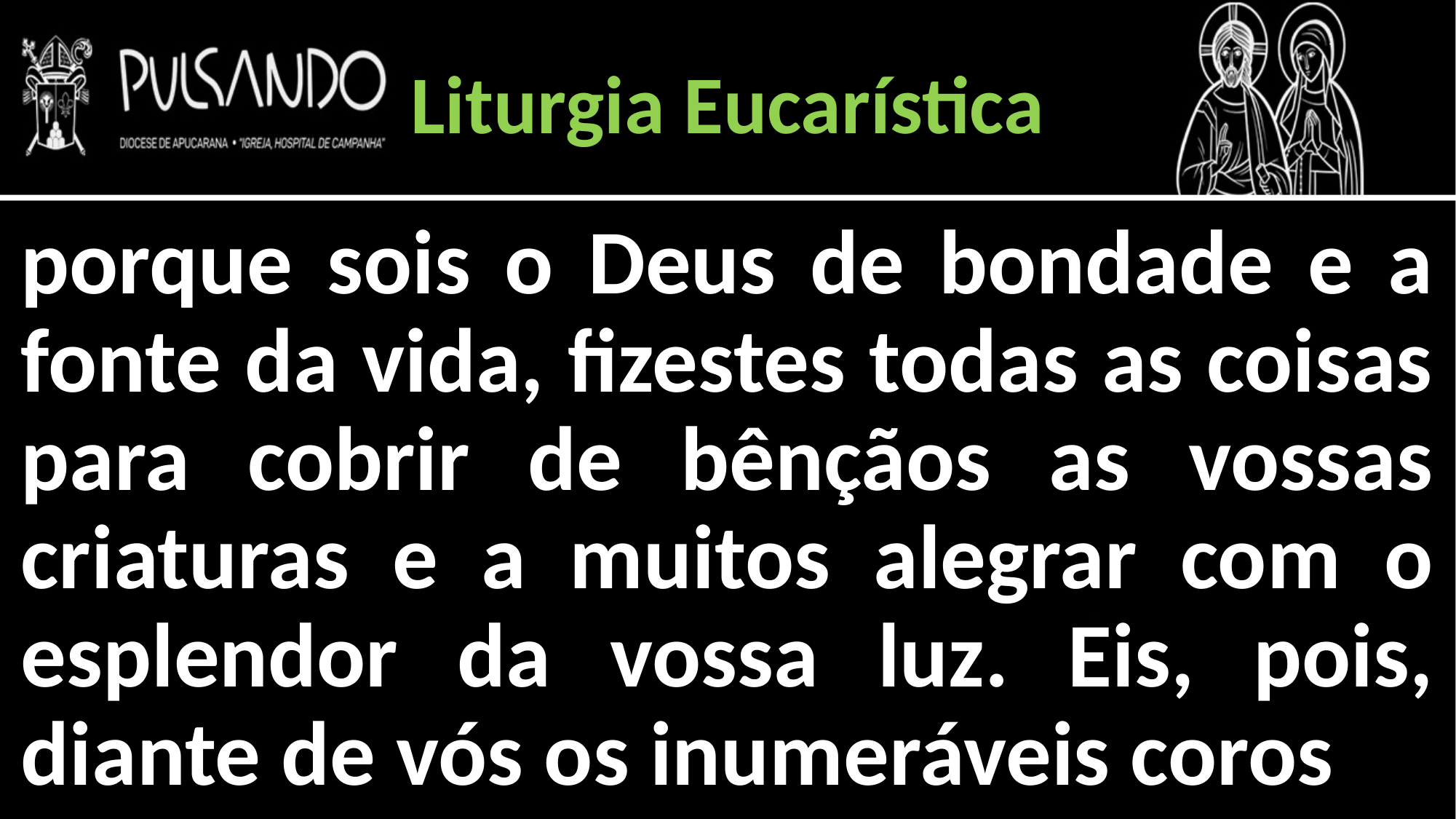

Liturgia Eucarística
porque sois o Deus de bondade e a fonte da vida, fizestes todas as coisas para cobrir de bênçãos as vossas criaturas e a muitos alegrar com o esplendor da vossa luz. Eis, pois, diante de vós os inumeráveis coros